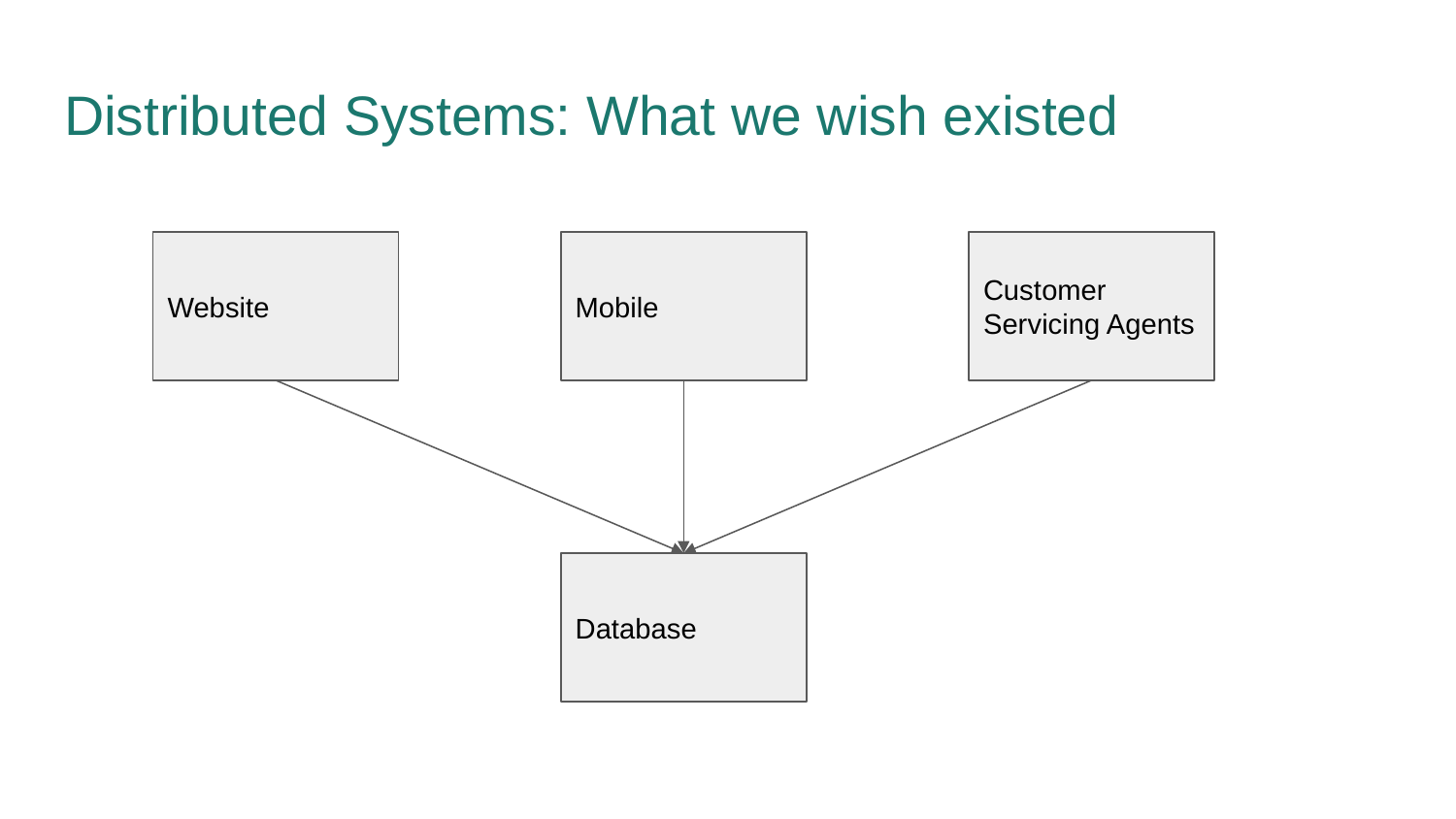

# Distributed Systems: What we wish existed
Website
Mobile
Customer Servicing Agents
Database